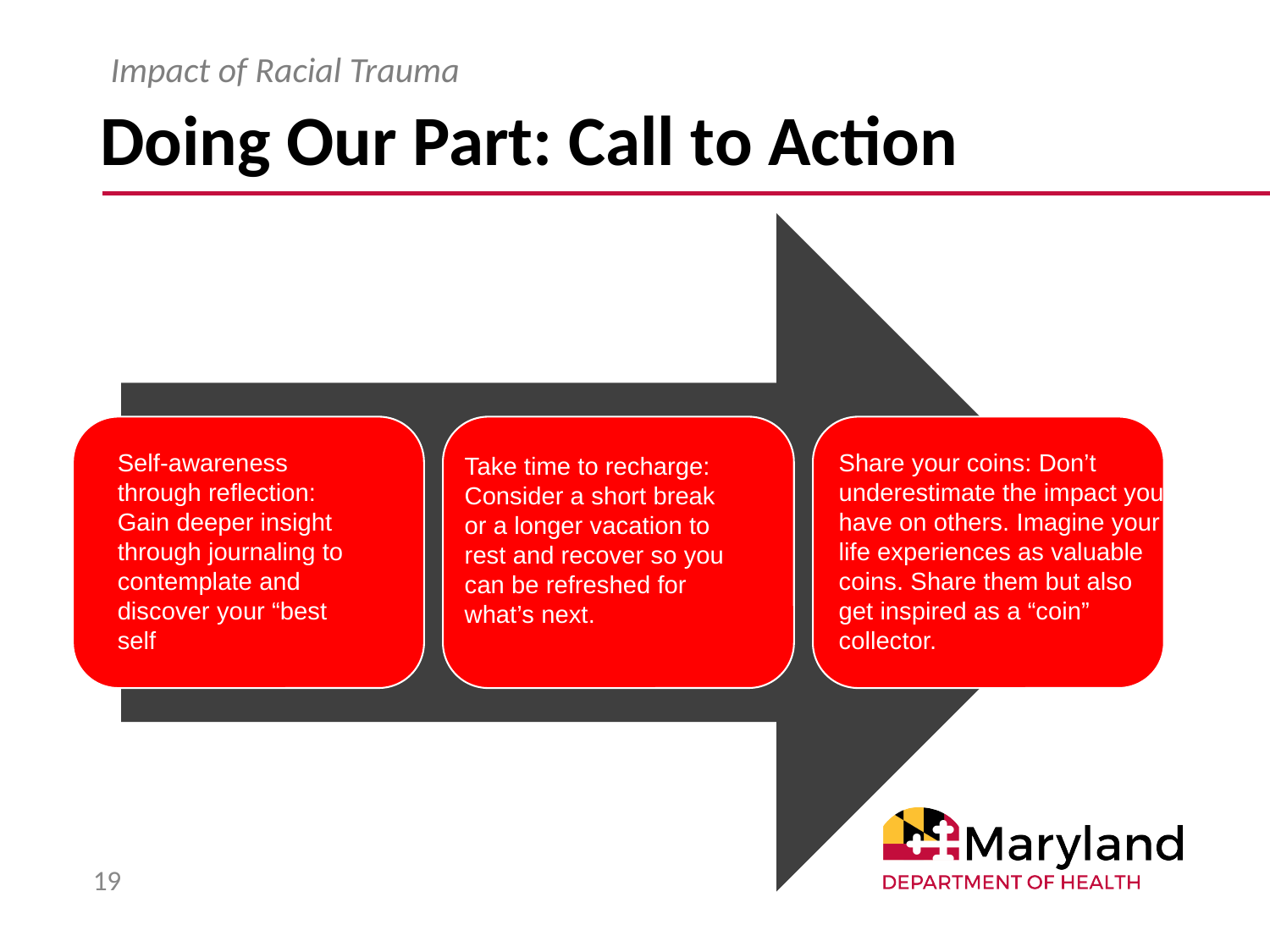

Impact of Racial Trauma

# Doing Our Part: Call to Action

Share your coins: Don’t
underestimate the impact you
have on others. Imagine your
life experiences as valuable
coins. Share them but also get inspired as a “coin” collector.
Self-awareness through reflection: Gain deeper insight through journaling to contemplate and discover your “best self
Take time to recharge:
Consider a short break or a longer vacation to rest and recover so you can be refreshed for what’s next.

19